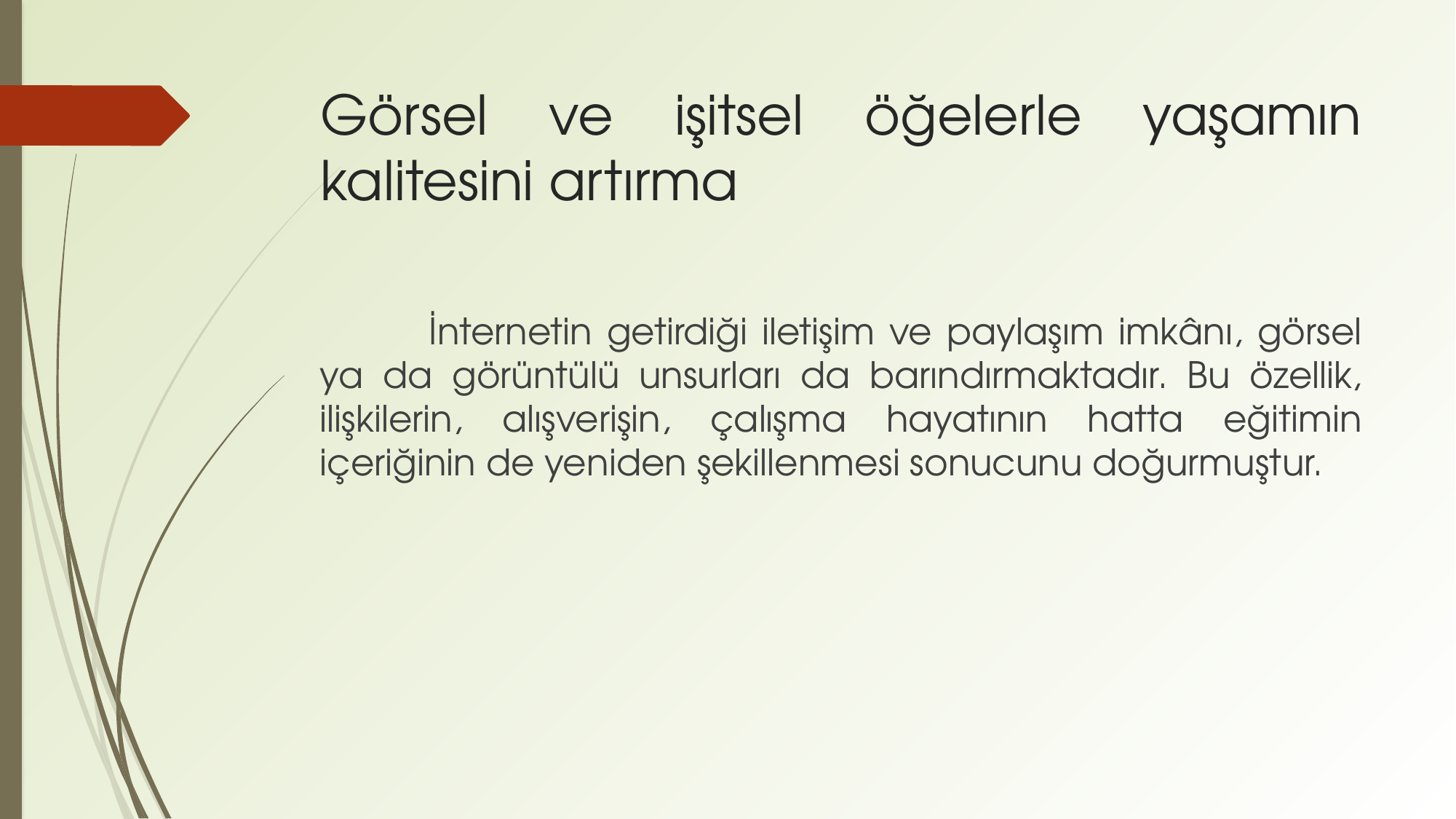

# Görsel ve işitsel öğelerle yaşamın kalitesini artırma

	İnternetin getirdiği iletişim ve paylaşım imkânı, görsel ya da görüntülü unsurları da barındırmaktadır. Bu özellik, ilişkilerin, alışverişin, çalışma hayatının hatta eğitimin içeriğinin de yeniden şekillenmesi sonucunu doğurmuştur.